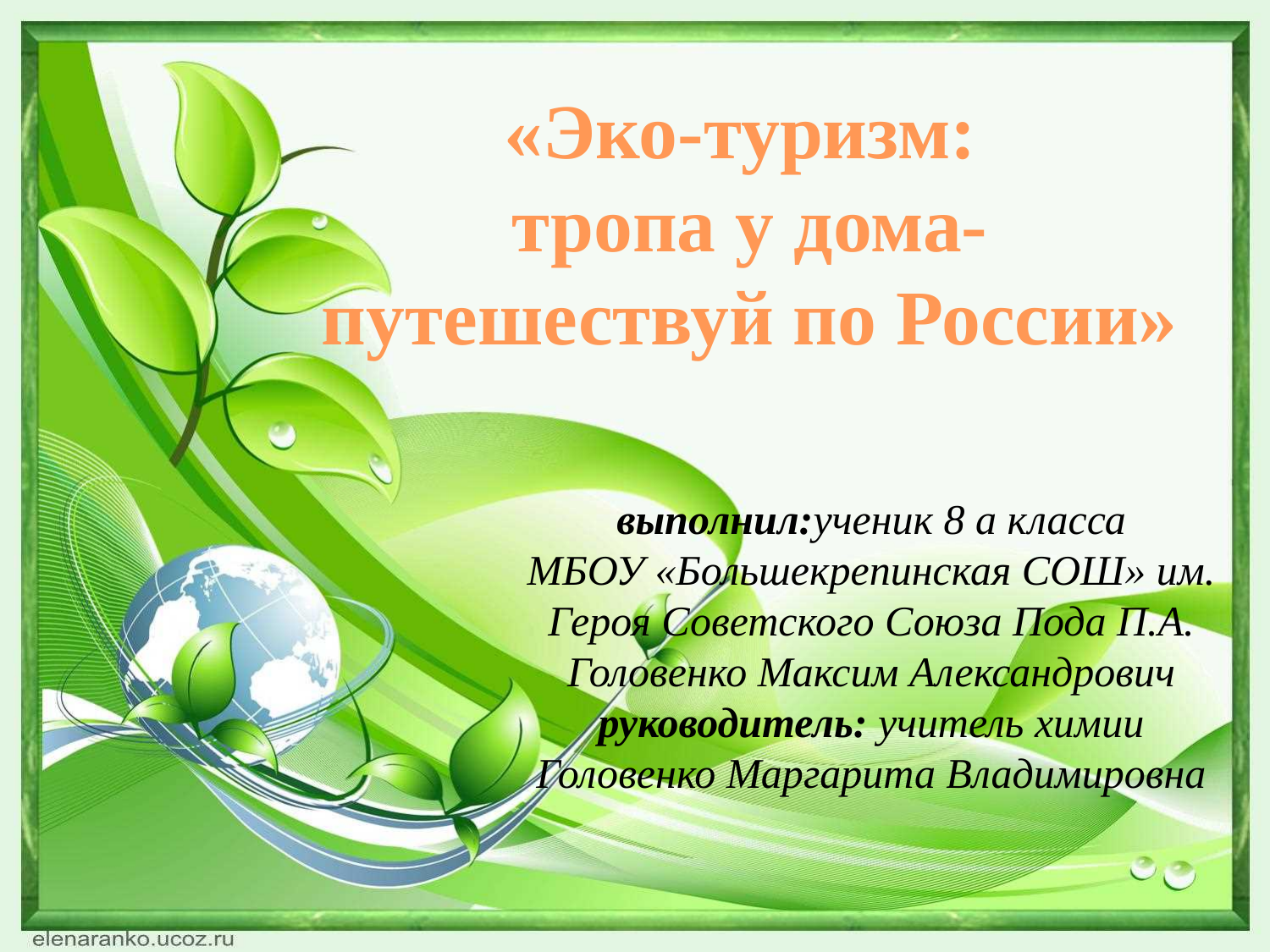

«Эко-туризм:
тропа у дома-
путешествуй по России»
выполнил:ученик 8 а класса
МБОУ «Большекрепинская СОШ» им. Героя Советского Союза Пода П.А.
Головенко Максим Александрович
руководитель: учитель химии
Головенко Маргарита Владимировна